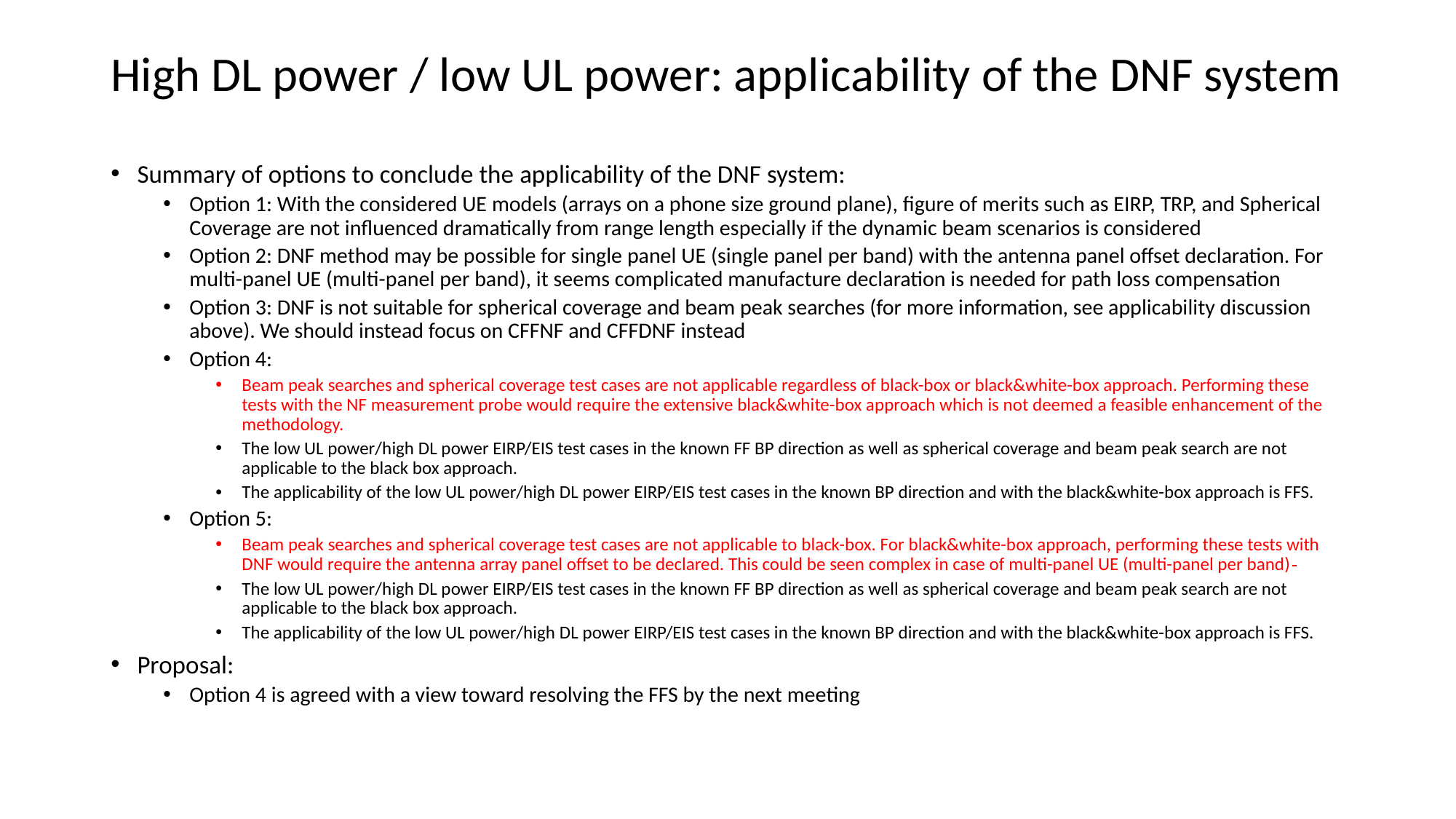

# High DL power / low UL power: applicability of the DNF system
Summary of options to conclude the applicability of the DNF system:
Option 1: With the considered UE models (arrays on a phone size ground plane), figure of merits such as EIRP, TRP, and Spherical Coverage are not influenced dramatically from range length especially if the dynamic beam scenarios is considered
Option 2: DNF method may be possible for single panel UE (single panel per band) with the antenna panel offset declaration. For multi-panel UE (multi-panel per band), it seems complicated manufacture declaration is needed for path loss compensation
Option 3: DNF is not suitable for spherical coverage and beam peak searches (for more information, see applicability discussion above). We should instead focus on CFFNF and CFFDNF instead
Option 4:
Beam peak searches and spherical coverage test cases are not applicable regardless of black-box or black&white-box approach. Performing these tests with the NF measurement probe would require the extensive black&white-box approach which is not deemed a feasible enhancement of the methodology.
The low UL power/high DL power EIRP/EIS test cases in the known FF BP direction as well as spherical coverage and beam peak search are not applicable to the black box approach.
The applicability of the low UL power/high DL power EIRP/EIS test cases in the known BP direction and with the black&white-box approach is FFS.
Option 5:
Beam peak searches and spherical coverage test cases are not applicable to black-box. For black&white-box approach, performing these tests with DNF would require the antenna array panel offset to be declared. This could be seen complex in case of multi-panel UE (multi-panel per band)
The low UL power/high DL power EIRP/EIS test cases in the known FF BP direction as well as spherical coverage and beam peak search are not applicable to the black box approach.
The applicability of the low UL power/high DL power EIRP/EIS test cases in the known BP direction and with the black&white-box approach is FFS.
Proposal:
Option 4 is agreed with a view toward resolving the FFS by the next meeting